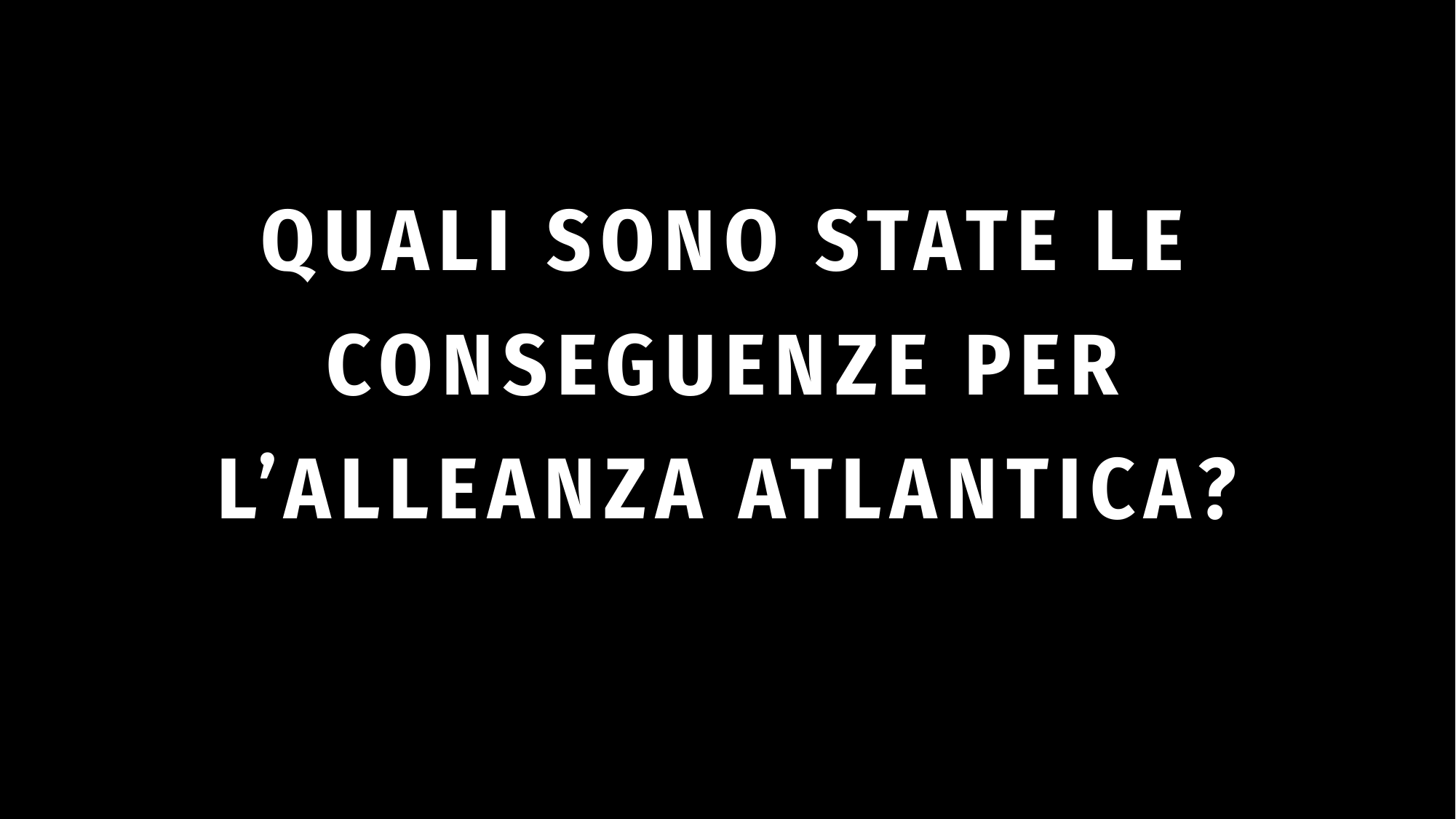

# Quali sono state le conseguenze per l’alleanza atlantica?